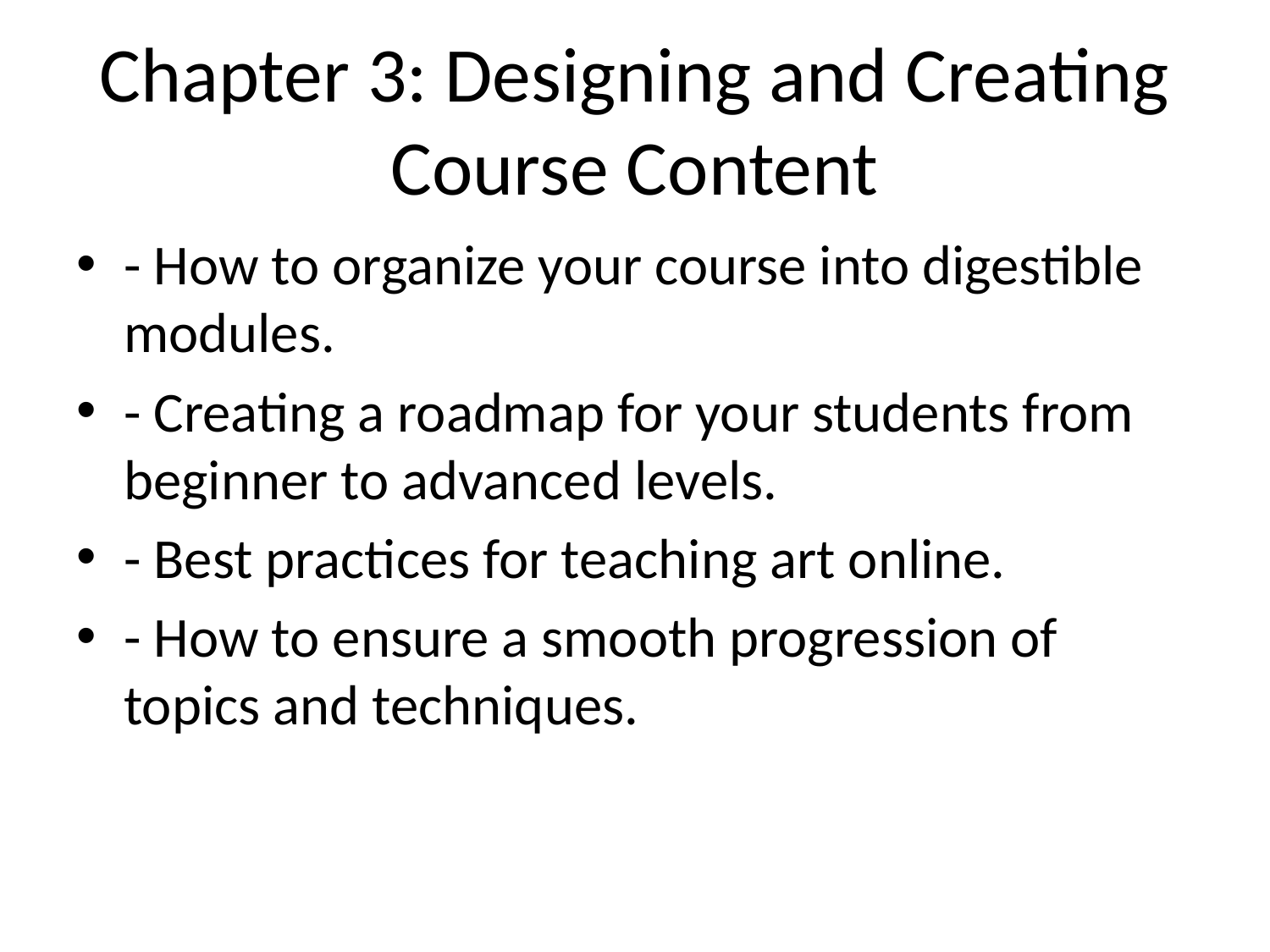

# Chapter 3: Designing and Creating Course Content
- How to organize your course into digestible modules.
- Creating a roadmap for your students from beginner to advanced levels.
- Best practices for teaching art online.
- How to ensure a smooth progression of topics and techniques.